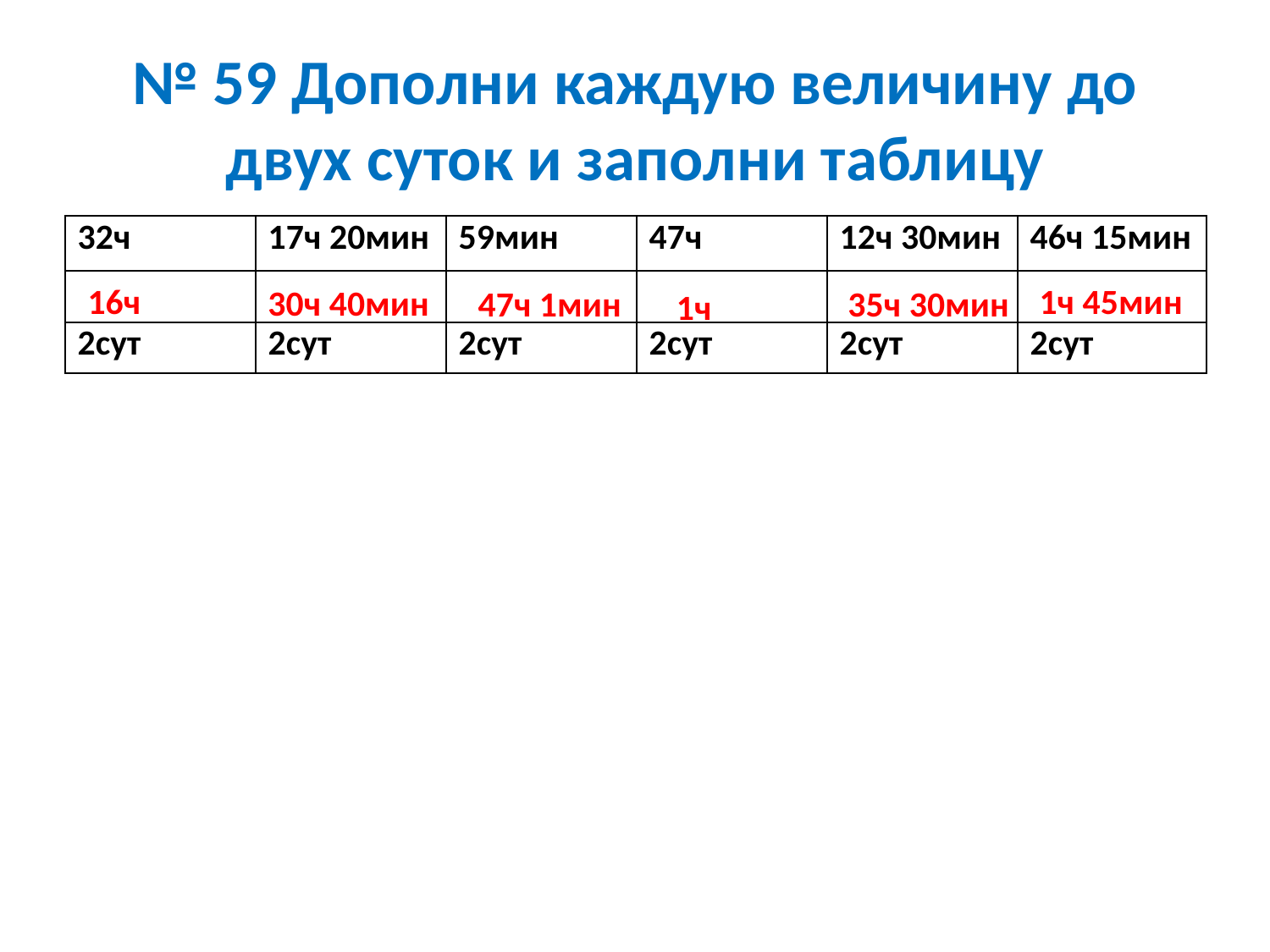

# № 59 Дополни каждую величину до двух суток и заполни таблицу
| 32ч | 17ч 20мин | 59мин | 47ч | 12ч 30мин | 46ч 15мин |
| --- | --- | --- | --- | --- | --- |
|  |  |  |  |  |  |
| 2сут | 2сут | 2сут | 2сут | 2сут | 2сут |
16ч
1ч 45мин
30ч 40мин
47ч 1мин
35ч 30мин
1ч